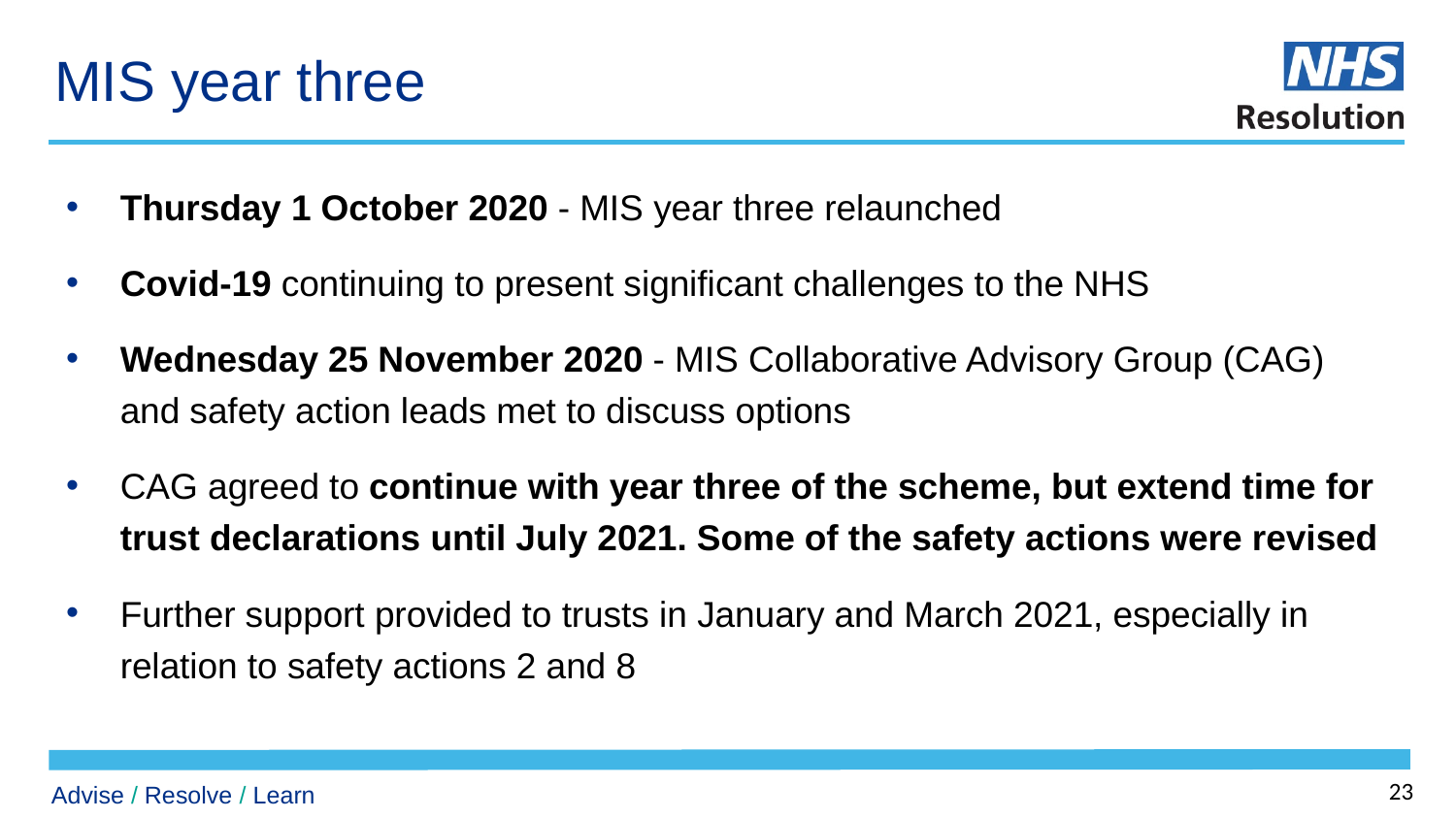

# MIS year three
Thursday 1 October 2020 - MIS year three relaunched
Covid-19 continuing to present significant challenges to the NHS
Wednesday 25 November 2020 - MIS Collaborative Advisory Group (CAG) and safety action leads met to discuss options
CAG agreed to continue with year three of the scheme, but extend time for trust declarations until July 2021. Some of the safety actions were revised
Further support provided to trusts in January and March 2021, especially in relation to safety actions 2 and 8